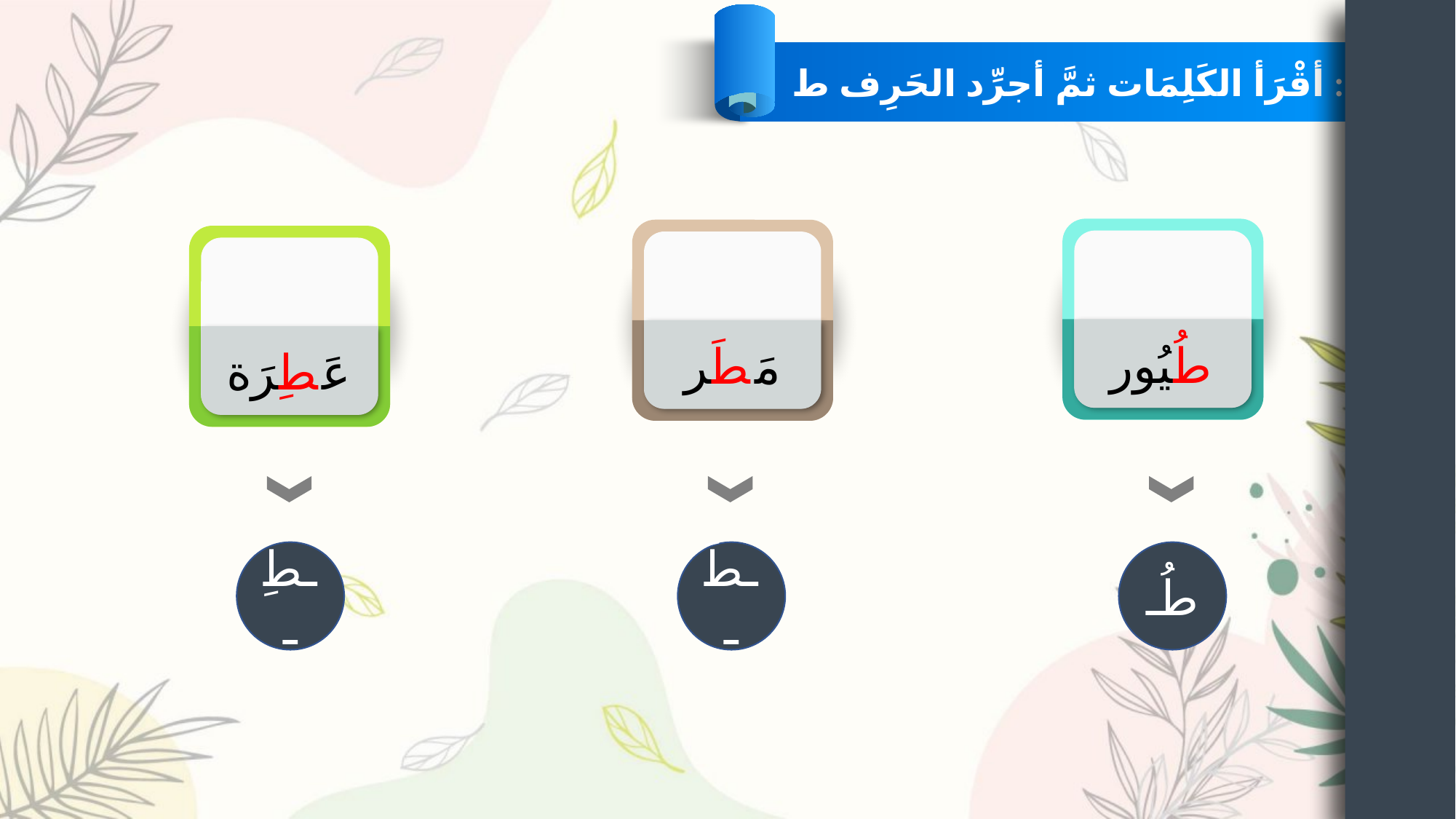

أقْرَأ الكَلِمَات ثمَّ أجرِّد الحَرِف ط :

طُيُور

مَطَر

عَطِرَة

ـطِـ
ـطَـ
طُـ